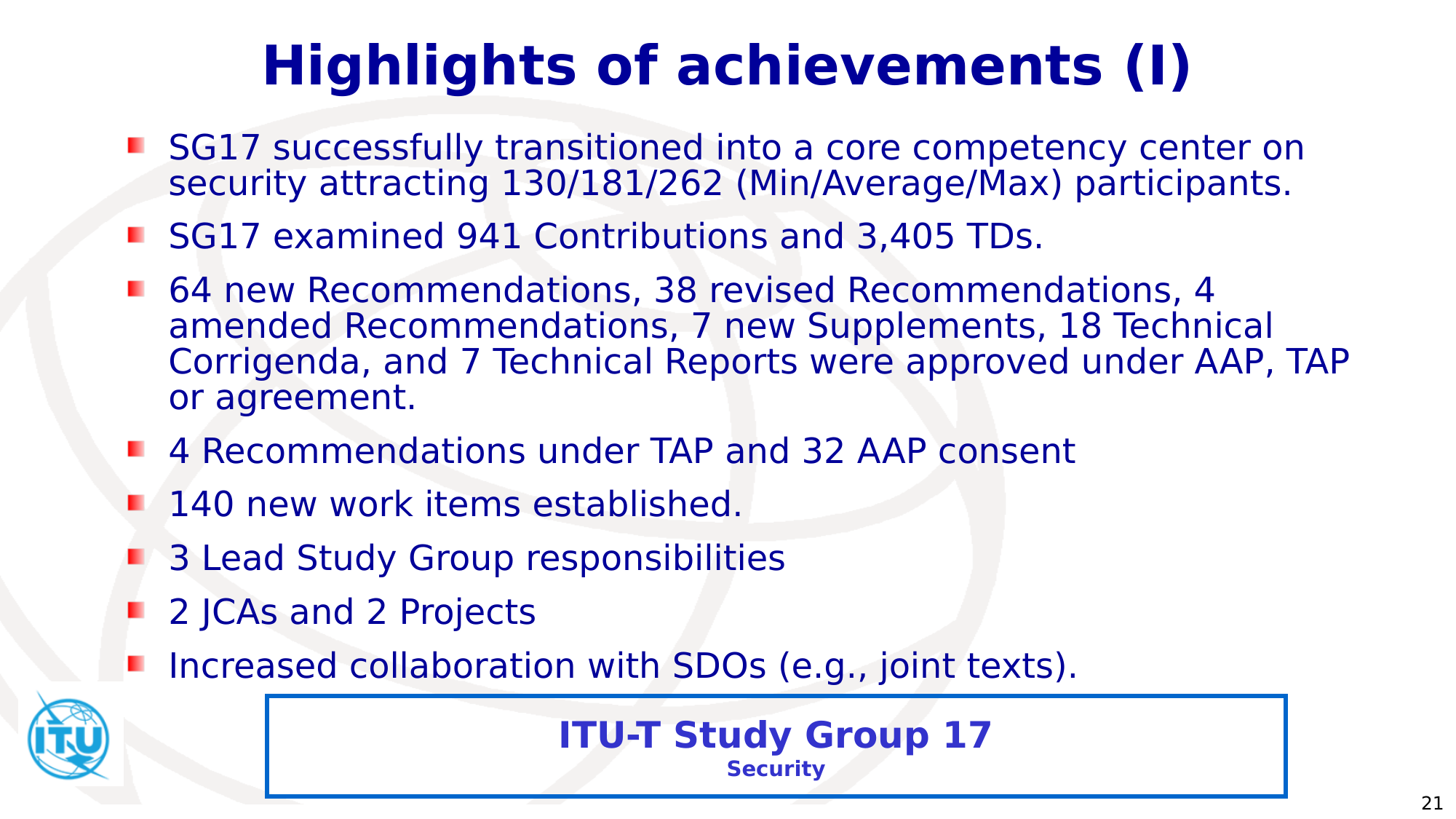

# Highlights of achievements (I)
SG17 successfully transitioned into a core competency center on security attracting 130/181/262 (Min/Average/Max) participants.
SG17 examined 941 Contributions and 3,405 TDs.
64 new Recommendations, 38 revised Recommendations, 4 amended Recommendations, 7 new Supplements, 18 Technical Corrigenda, and 7 Technical Reports were approved under AAP, TAP or agreement.
4 Recommendations under TAP and 32 AAP consent
140 new work items established.
3 Lead Study Group responsibilities
2 JCAs and 2 Projects
Increased collaboration with SDOs (e.g., joint texts).